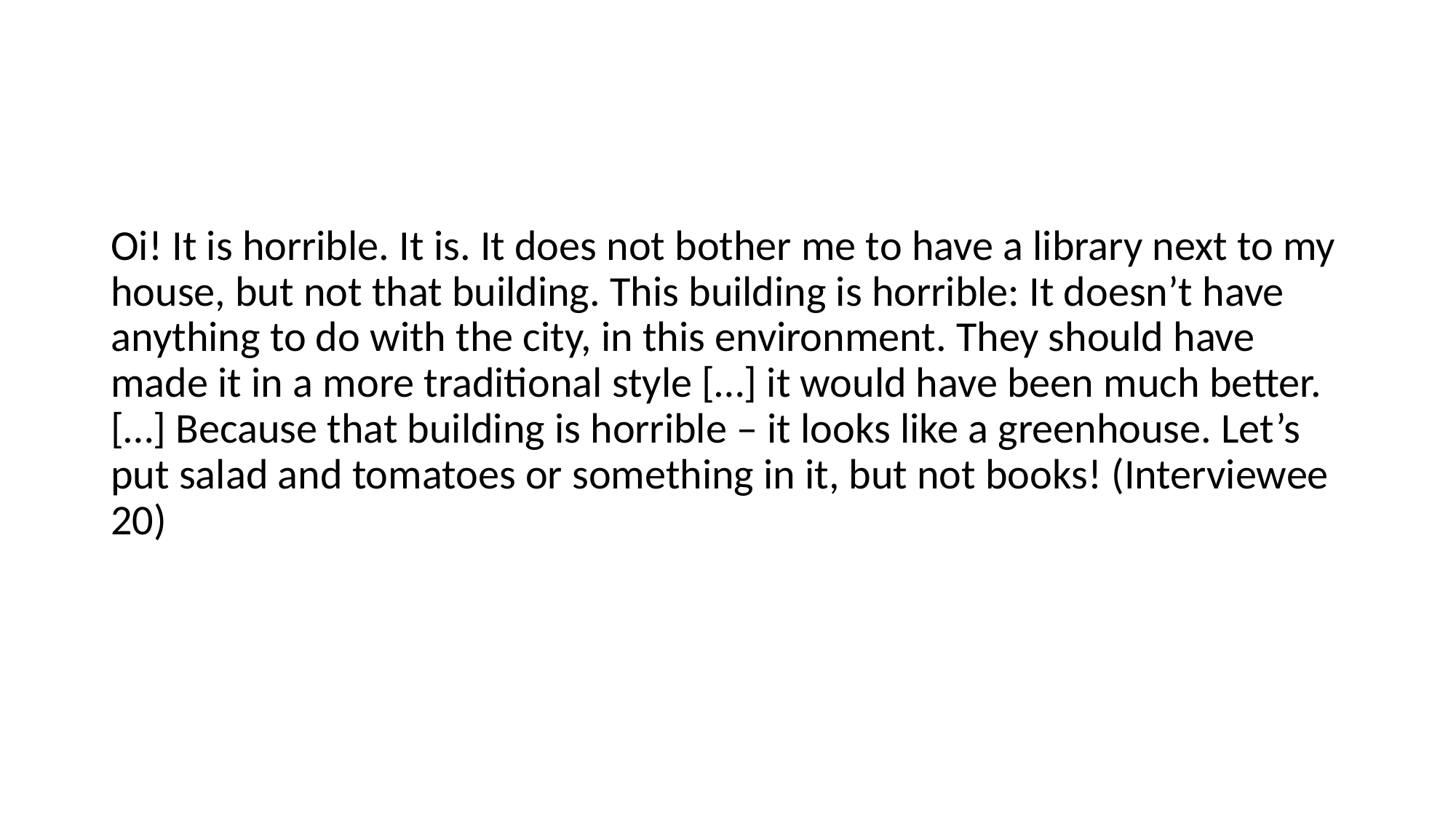

Oi! It is horrible. It is. It does not bother me to have a library next to my house, but not that building. This building is horrible: It doesn’t have anything to do with the city, in this environment. They should have made it in a more traditional style […] it would have been much better. […] Because that building is horrible – it looks like a greenhouse. Let’s put salad and tomatoes or something in it, but not books! (Interviewee 20)